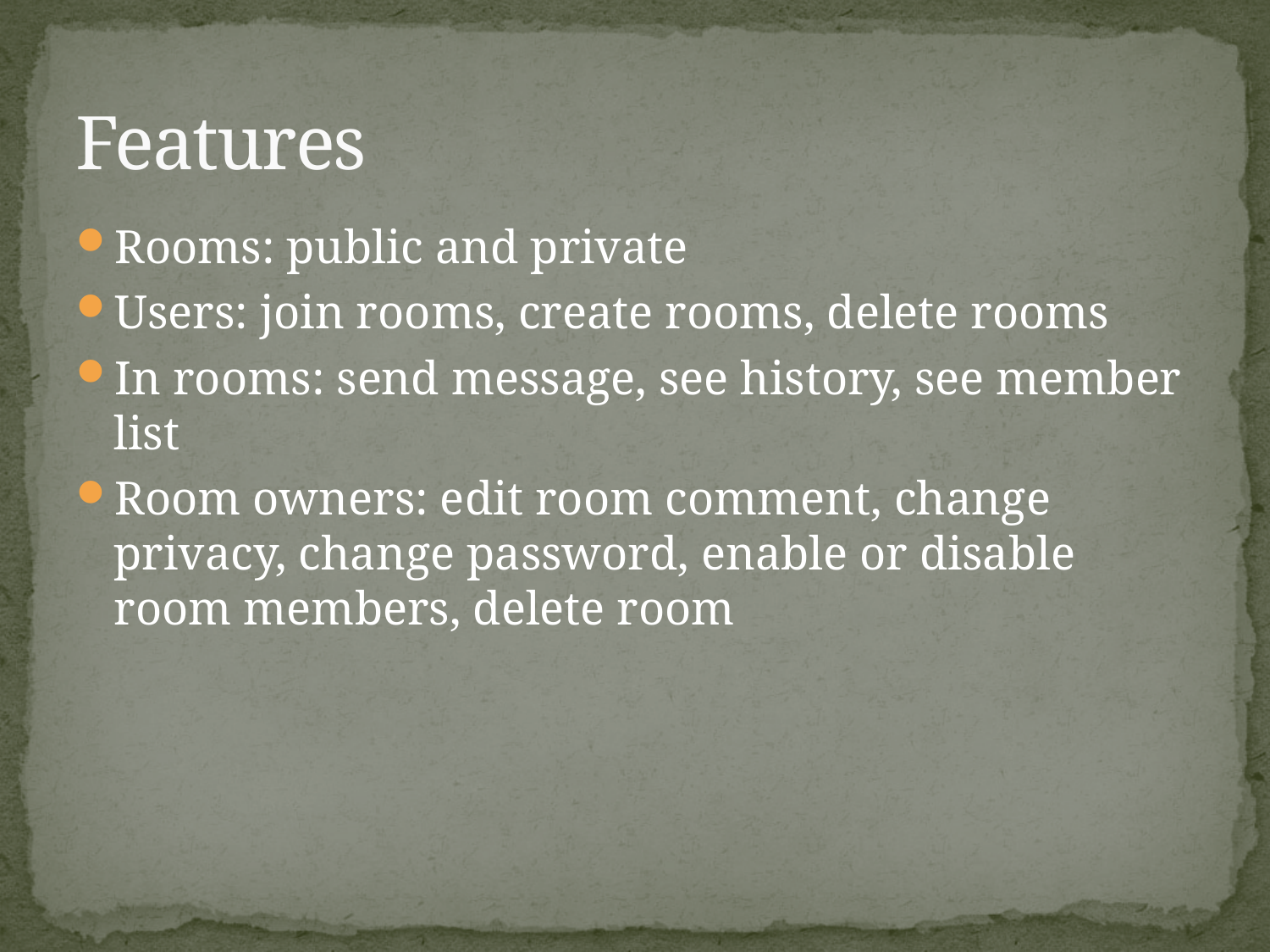

# Features
Rooms: public and private
Users: join rooms, create rooms, delete rooms
In rooms: send message, see history, see member list
Room owners: edit room comment, change privacy, change password, enable or disable room members, delete room